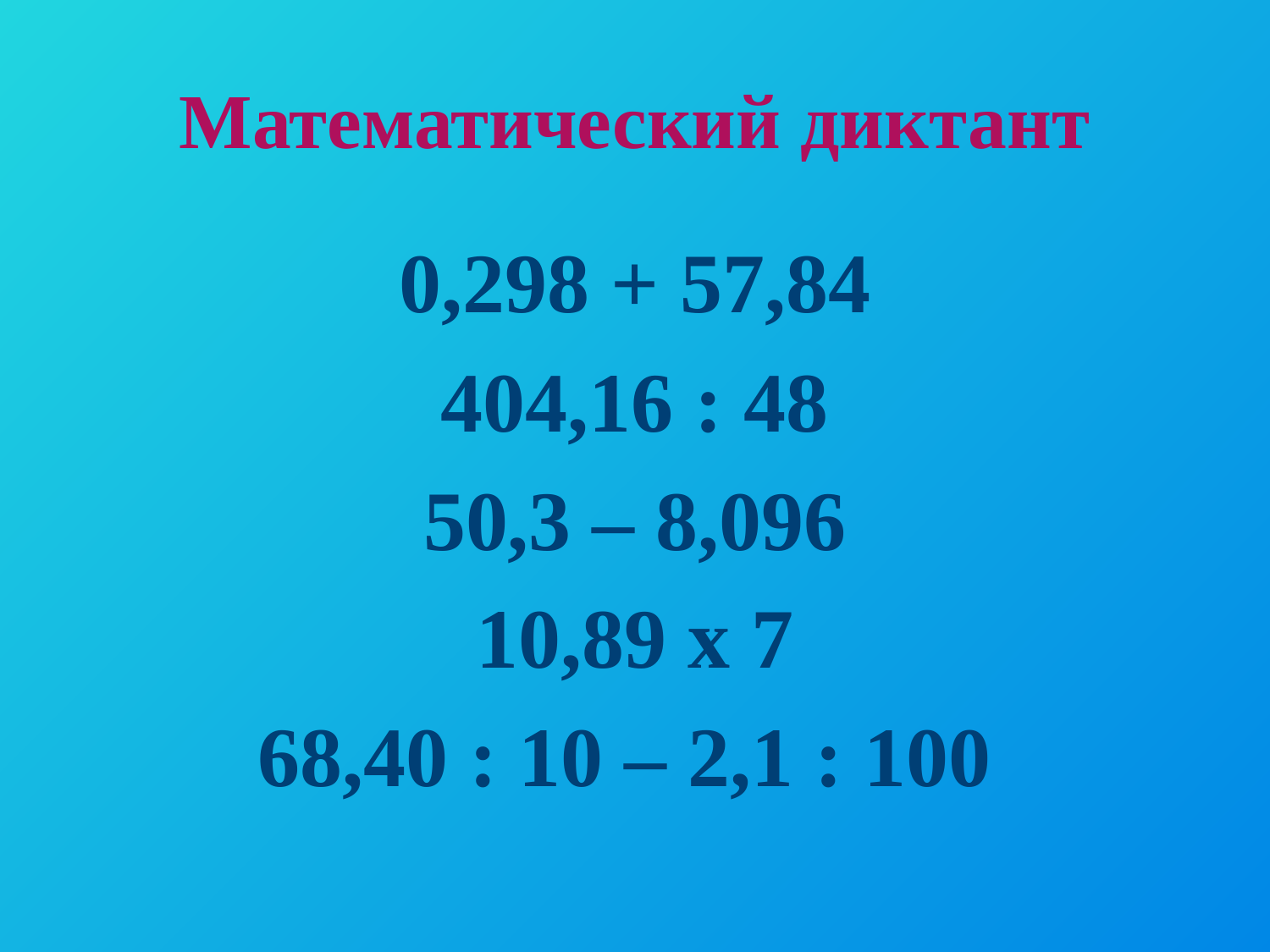

# Математический диктант
0,298 + 57,84
404,16 : 48
50,3 – 8,096
10,89 х 7
68,40 : 10 – 2,1 : 100